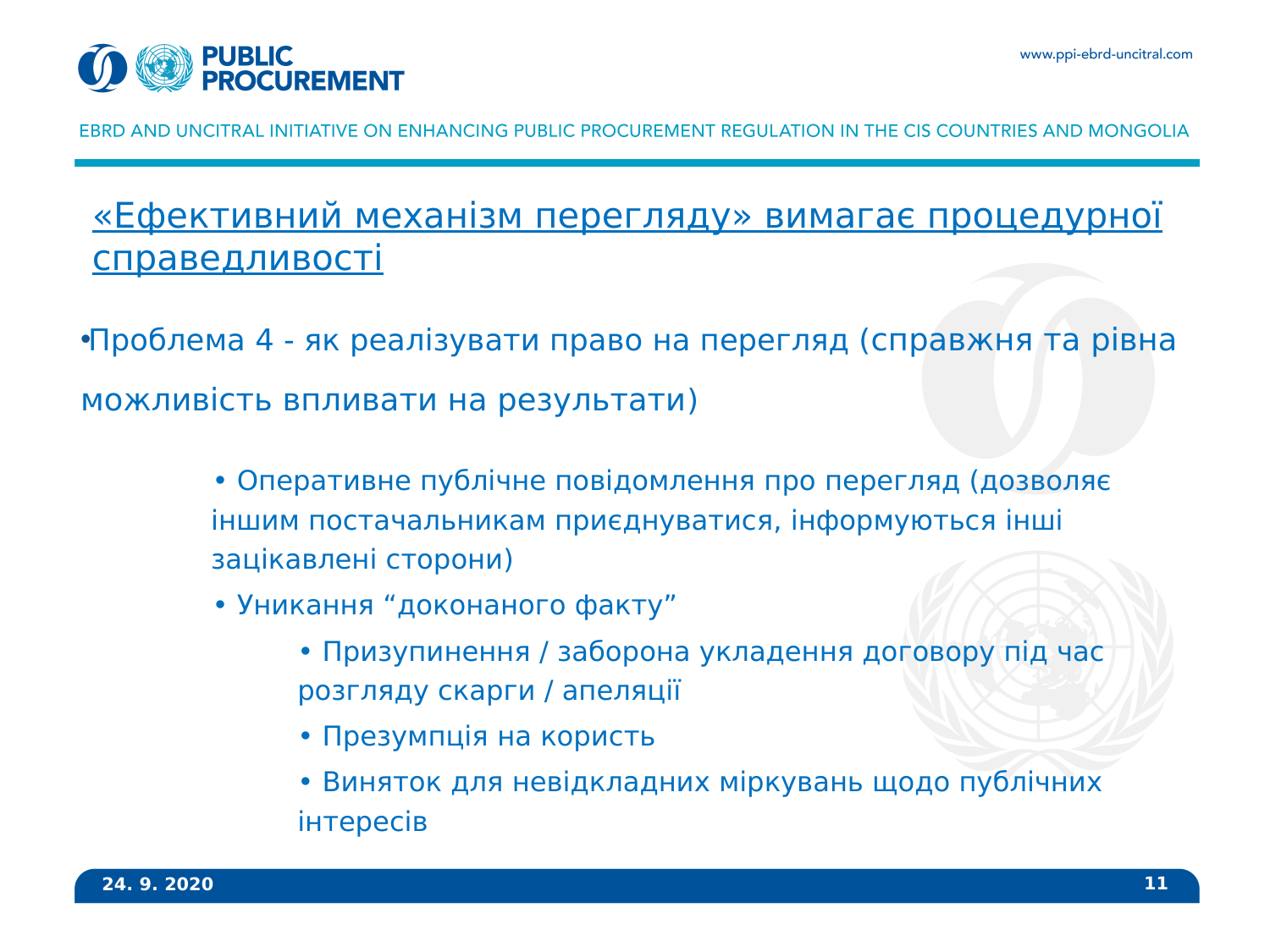

# «Ефективний механізм перегляду» вимагає процедурної справедливості
Проблема 4 - як реалізувати право на перегляд (справжня та рівна можливість впливати на результати)

• Оперативне публічне повідомлення про перегляд (дозволяє іншим постачальникам приєднуватися, інформуються інші зацікавлені сторони)
• Уникання “доконаного факту”
• Призупинення / заборона укладення договору під час розгляду скарги / апеляції
• Презумпція на користь
• Виняток для невідкладних міркувань щодо публічних інтересів

11
24. 9. 2020